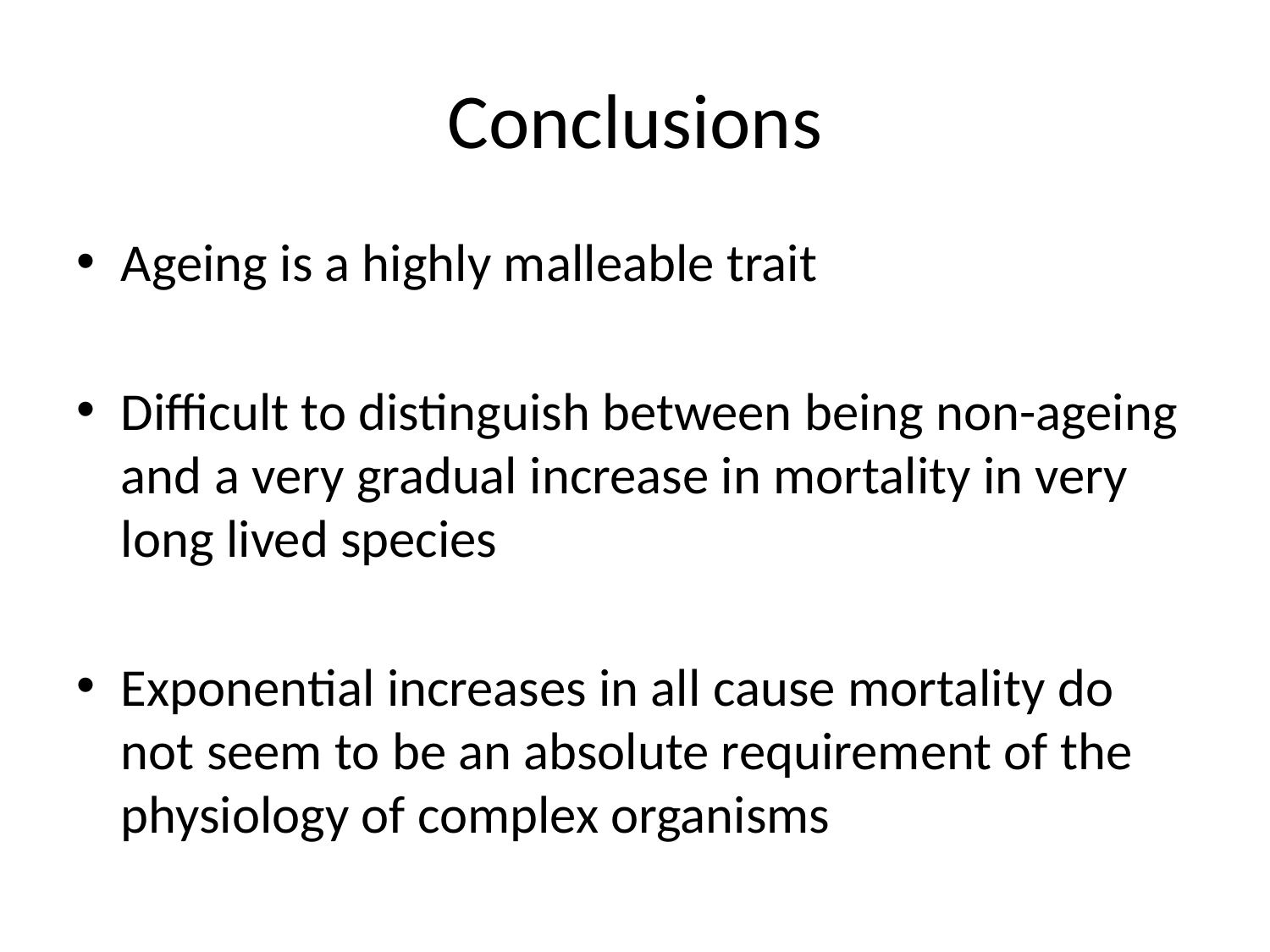

# Conclusions
Ageing is a highly malleable trait

Difficult to distinguish between being non-ageing and a very gradual increase in mortality in very long lived species

Exponential increases in all cause mortality do not seem to be an absolute requirement of the physiology of complex organisms